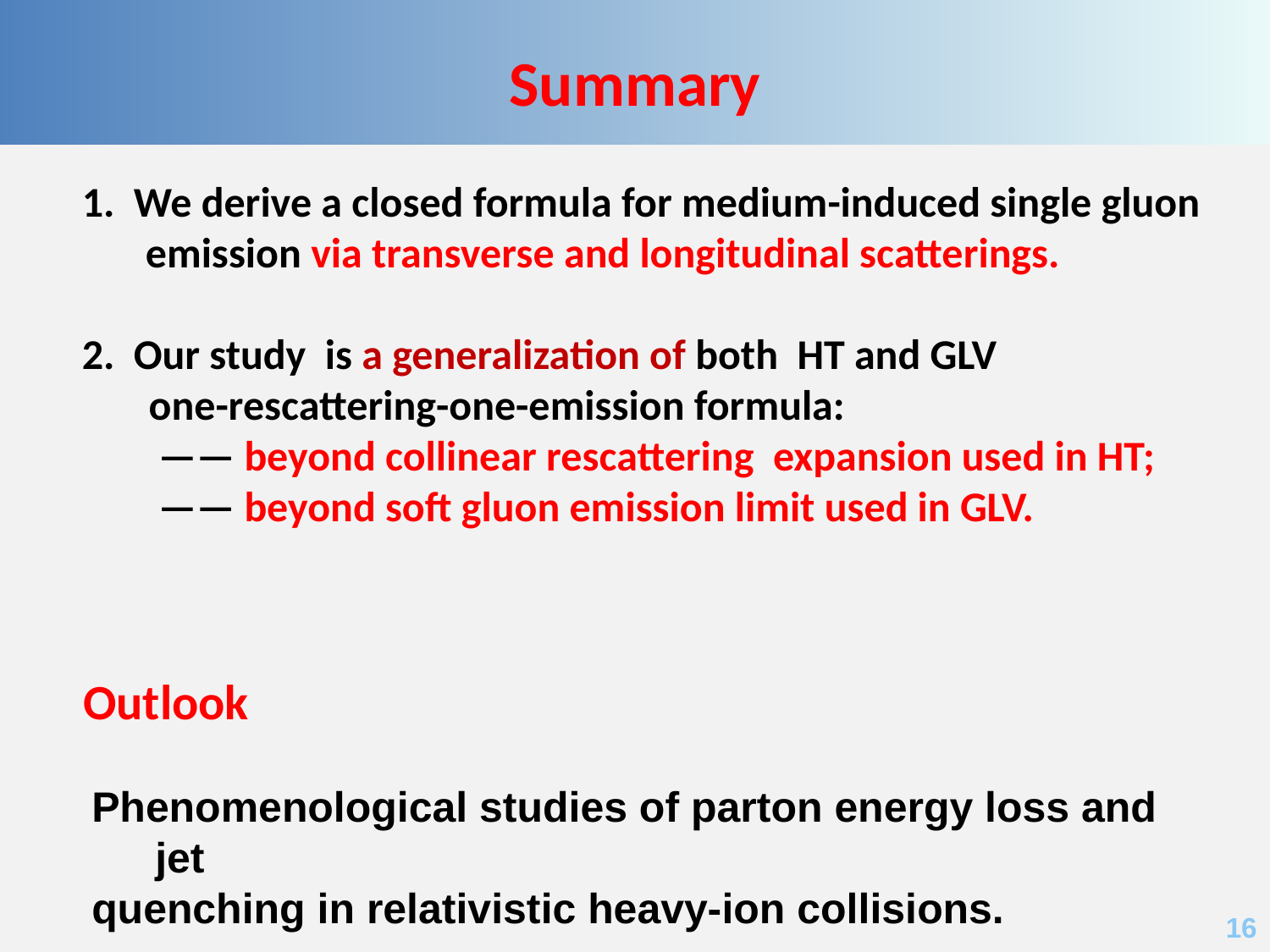

Summary
1.  We derive a closed formula for medium-induced single gluon emission via transverse and longitudinal scatterings.

2.  Our study  is a generalization of both  HT and GLV
       one-rescattering-one-emission formula:
        —— beyond collinear rescattering  expansion used in HT;
        —— beyond soft gluon emission limit used in GLV.

Outlook
Phenomenological studies of parton energy loss and jet
quenching in relativistic heavy-ion collisions.
16